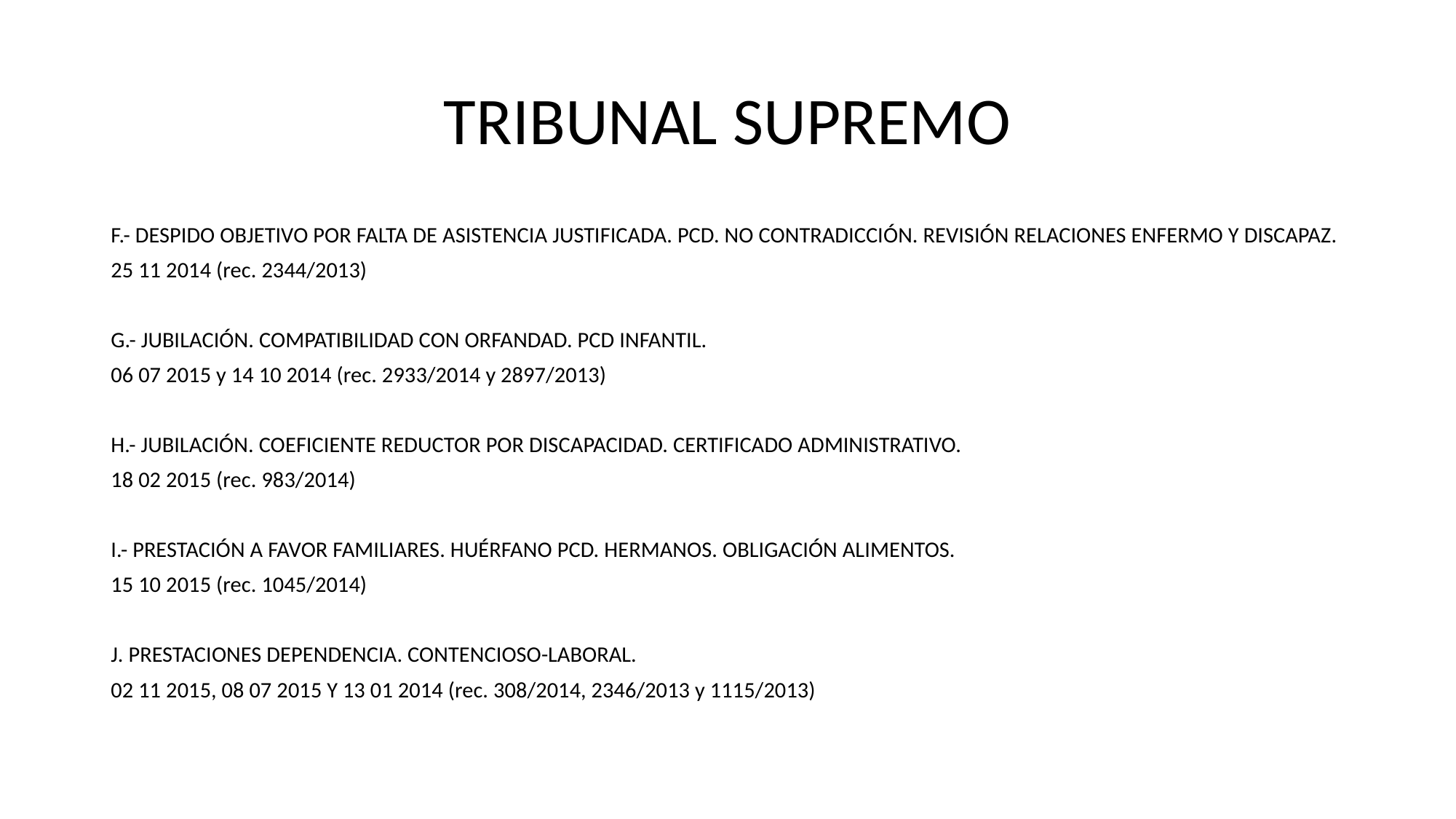

# TRIBUNAL SUPREMO
F.- DESPIDO OBJETIVO POR FALTA DE ASISTENCIA JUSTIFICADA. PCD. NO CONTRADICCIÓN. REVISIÓN RELACIONES ENFERMO Y DISCAPAZ.
25 11 2014 (rec. 2344/2013)

G.- JUBILACIÓN. COMPATIBILIDAD CON ORFANDAD. PCD INFANTIL.
06 07 2015 y 14 10 2014 (rec. 2933/2014 y 2897/2013)

H.- JUBILACIÓN. COEFICIENTE REDUCTOR POR DISCAPACIDAD. CERTIFICADO ADMINISTRATIVO.
18 02 2015 (rec. 983/2014)

I.- PRESTACIÓN A FAVOR FAMILIARES. HUÉRFANO PCD. HERMANOS. OBLIGACIÓN ALIMENTOS.
15 10 2015 (rec. 1045/2014)

J. PRESTACIONES DEPENDENCIA. CONTENCIOSO-LABORAL.
02 11 2015, 08 07 2015 Y 13 01 2014 (rec. 308/2014, 2346/2013 y 1115/2013)